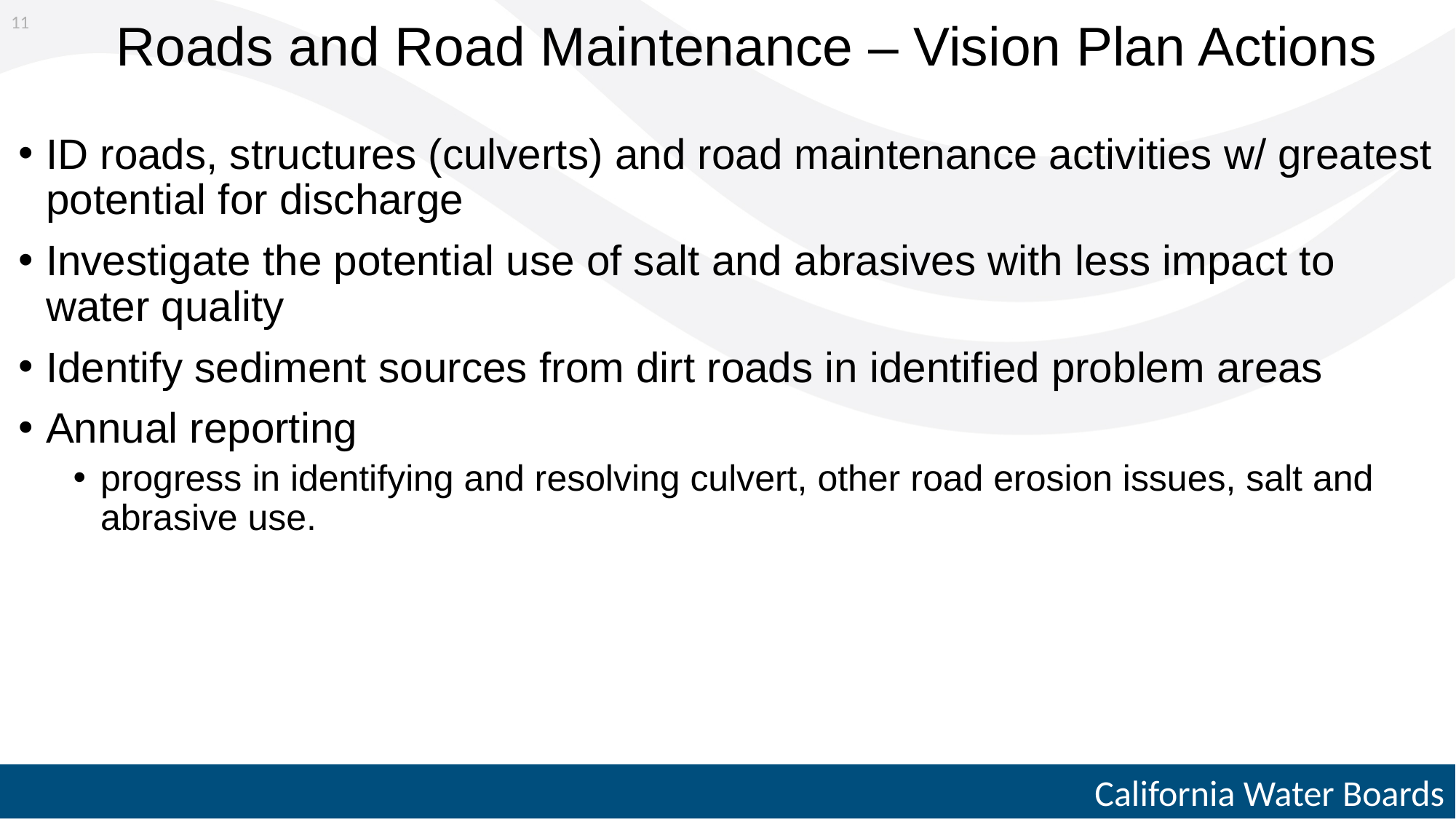

11
# Roads and Road Maintenance – Vision Plan Actions
ID roads, structures (culverts) and road maintenance activities w/ greatest potential for discharge
Investigate the potential use of salt and abrasives with less impact to water quality
Identify sediment sources from dirt roads in identified problem areas
Annual reporting
progress in identifying and resolving culvert, other road erosion issues, salt and abrasive use.